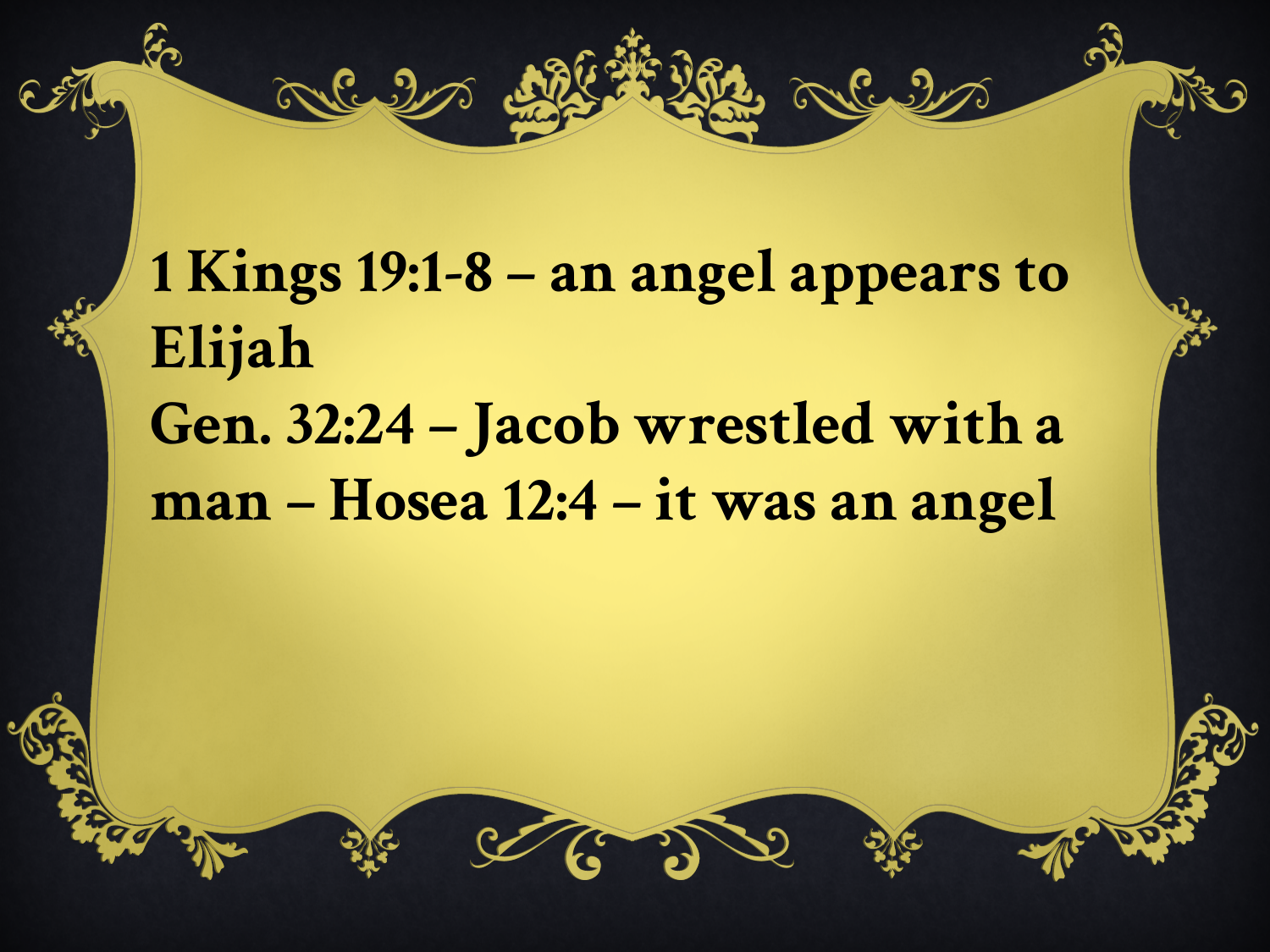

1 Kings 19:1-8 – an angel appears to Elijah
Gen. 32:24 – Jacob wrestled with a man – Hosea 12:4 – it was an angel